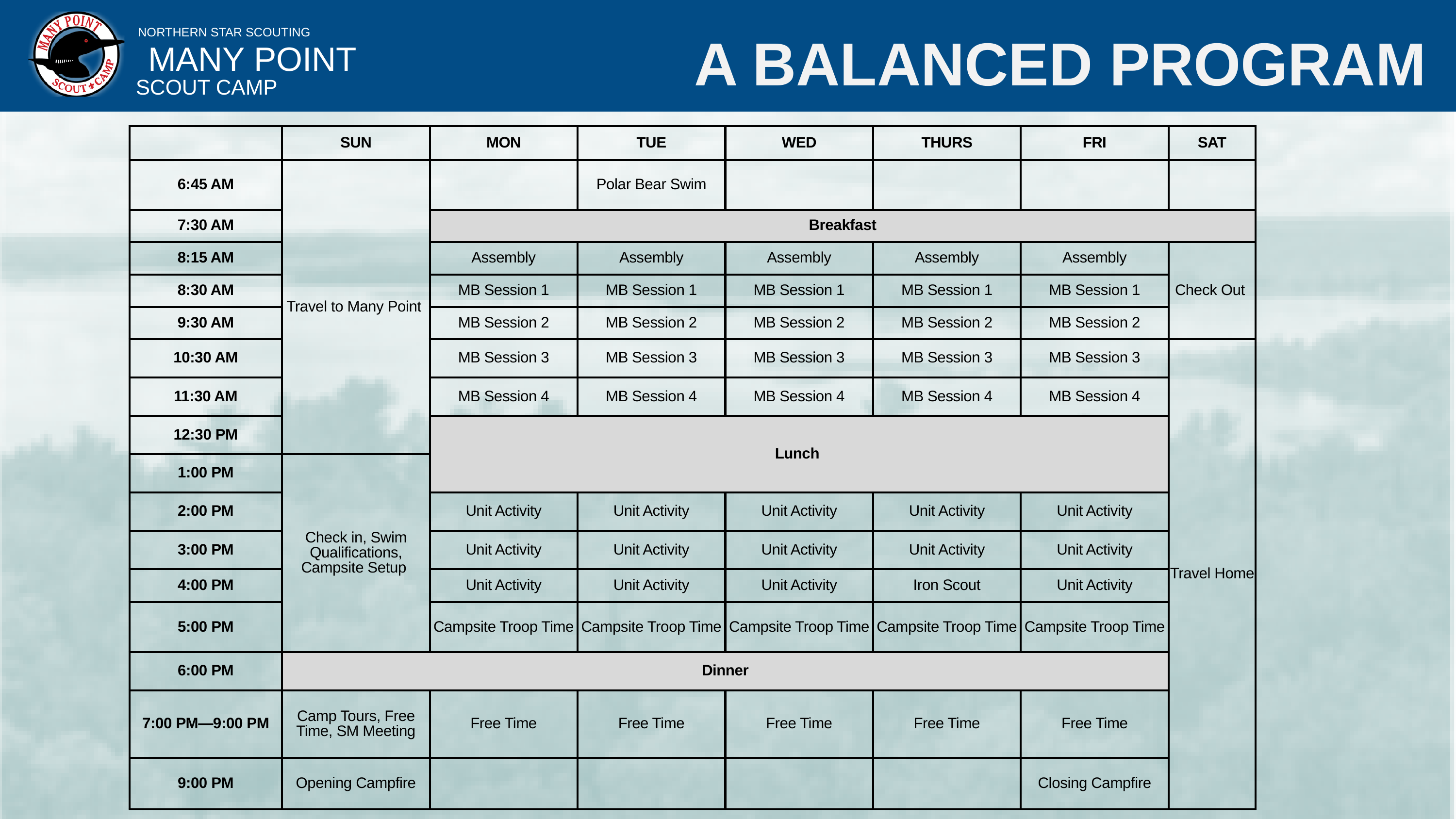

NORTHERN STAR SCOUTING
MANY POINT
SCOUT CAMP

A BALANCED PROGRAM
|  | SUN | MON | TUE | WED | THURS | FRI | SAT |
| --- | --- | --- | --- | --- | --- | --- | --- |
| 6:45 AM | Travel to Many Point |  | Polar Bear Swim |  |  |  |  |
| 7:30 AM | Travel to Many Point | Breakfast | Breakfast | Breakfast | Breakfast | Breakfast | Breakfast |
| 8:15 AM | Travel to Many Point | Assembly | Assembly | Assembly | Assembly | Assembly | Check Out |
| 8:30 AM | Travel to Many Point | MB Session 1 | MB Session 1 | MB Session 1 | MB Session 1 | MB Session 1 | Check Out |
| 9:30 AM | Travel to Many Point | MB Session 2 | MB Session 2 | MB Session 2 | MB Session 2 | MB Session 2 | Check Out |
| 10:30 AM | Travel to Many Point | MB Session 3 | MB Session 3 | MB Session 3 | MB Session 3 | MB Session 3 | Travel Home |
| 11:30 AM | Travel to Many Point | MB Session 4 | MB Session 4 | MB Session 4 | MB Session 4 | MB Session 4 | Travel Home |
| 12:30 PM | Travel to Many Point | Lunch | Lunch | Lunch | Lunch | Lunch | Travel Home |
| 1:00 PM | Check in, Swim Qualifications, Campsite Setup | Lunch | Lunch | Lunch | Lunch | Lunch | Travel Home |
| 2:00 PM | Check in, Swim Qualifications, Campsite Setup | Unit Activity | Unit Activity | Unit Activity | Unit Activity | Unit Activity | Travel Home |
| 3:00 PM | Check in, Swim Qualifications, Campsite Setup | Unit Activity | Unit Activity | Unit Activity | Unit Activity | Unit Activity | Travel Home |
| 4:00 PM | Check in, Swim Qualifications, Campsite Setup | Unit Activity | Unit Activity | Unit Activity | Iron Scout | Unit Activity | Travel Home |
| 5:00 PM | Check in, Swim Qualifications, Campsite Setup | Campsite Troop Time | Campsite Troop Time | Campsite Troop Time | Campsite Troop Time | Campsite Troop Time | Travel Home |
| 6:00 PM | Dinner | Dinner | Dinner | Dinner | Dinner | Dinner | Travel Home |
| 7:00 PM—9:00 PM | Camp Tours, Free Time, SM Meeting | Free Time | Free Time | Free Time | Free Time | Free Time | Travel Home |
| 9:00 PM | Opening Campfire |  |  |  |  | Closing Campfire | Travel Home |